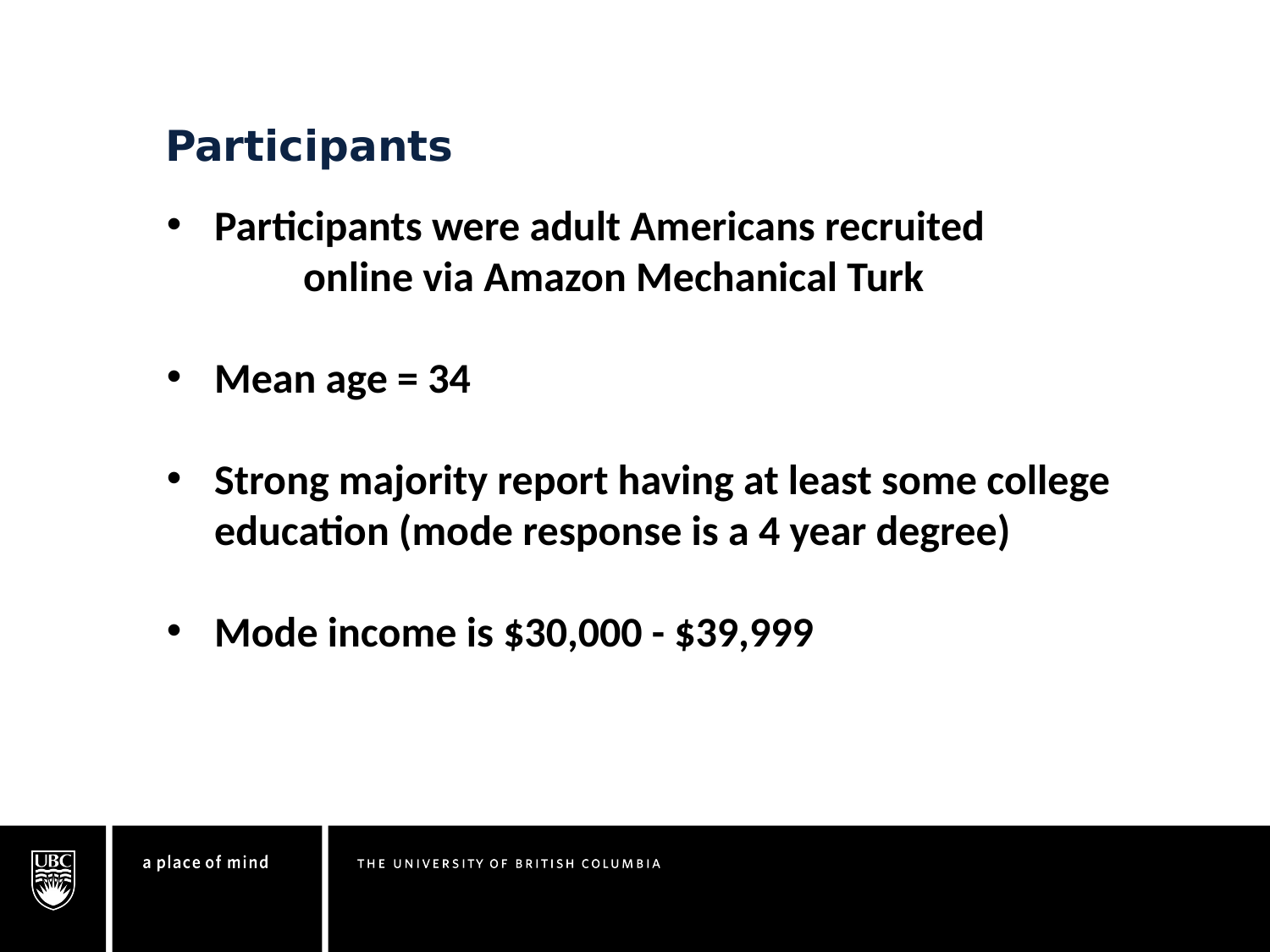

Participants
Participants were adult Americans recruited
	 online via Amazon Mechanical Turk

Mean age = 34

Strong majority report having at least some college education (mode response is a 4 year degree)

Mode income is $30,000 - $39,999